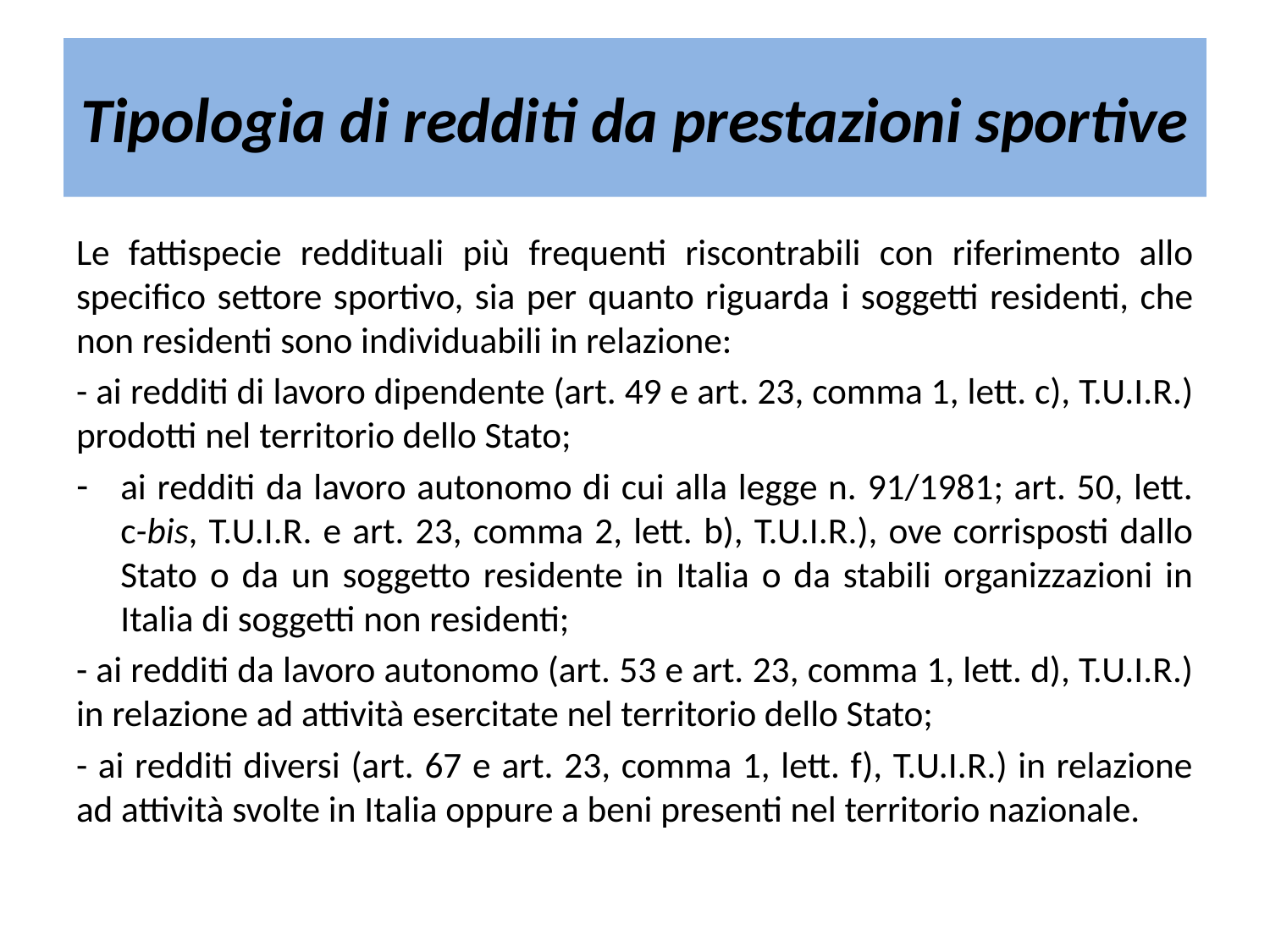

# Tipologia di redditi da prestazioni sportive
Le fattispecie reddituali più frequenti riscontrabili con riferimento allo specifico settore sportivo, sia per quanto riguarda i soggetti residenti, che non residenti sono individuabili in relazione:
- ai redditi di lavoro dipendente (art. 49 e art. 23, comma 1, lett. c), T.U.I.R.) prodotti nel territorio dello Stato;
ai redditi da lavoro autonomo di cui alla legge n. 91/1981; art. 50, lett. c-bis, T.U.I.R. e art. 23, comma 2, lett. b), T.U.I.R.), ove corrisposti dallo Stato o da un soggetto residente in Italia o da stabili organizzazioni in Italia di soggetti non residenti;
- ai redditi da lavoro autonomo (art. 53 e art. 23, comma 1, lett. d), T.U.I.R.) in relazione ad attività esercitate nel territorio dello Stato;
- ai redditi diversi (art. 67 e art. 23, comma 1, lett. f), T.U.I.R.) in relazione ad attività svolte in Italia oppure a beni presenti nel territorio nazionale.